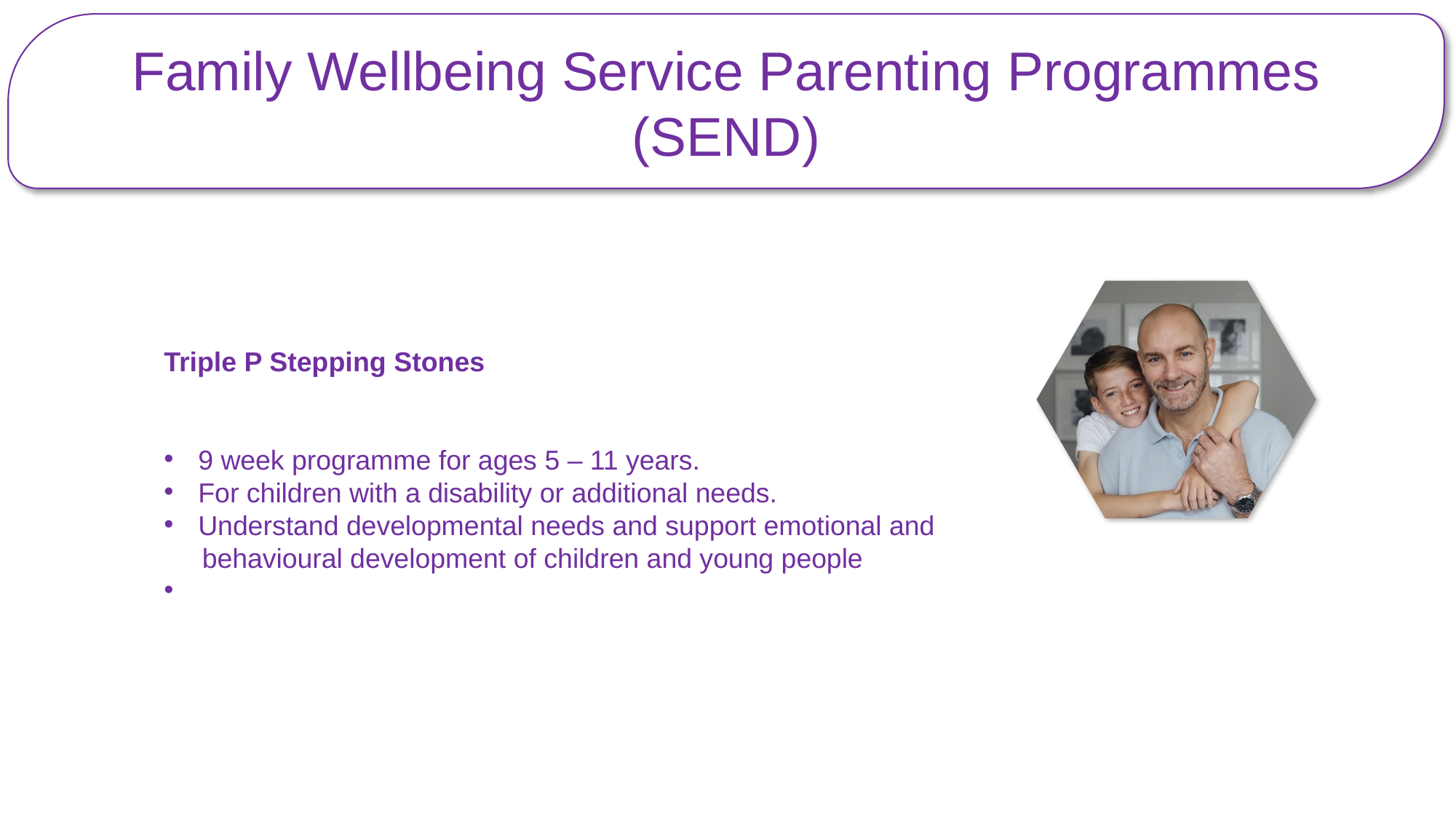

Family Wellbeing Service Parenting Programmes (SEND)

Triple P Stepping Stones

9 week programme for ages 5 – 11 years.
For children with a disability or additional needs.
Understand developmental needs and support emotional and
     behavioural development of children and young people